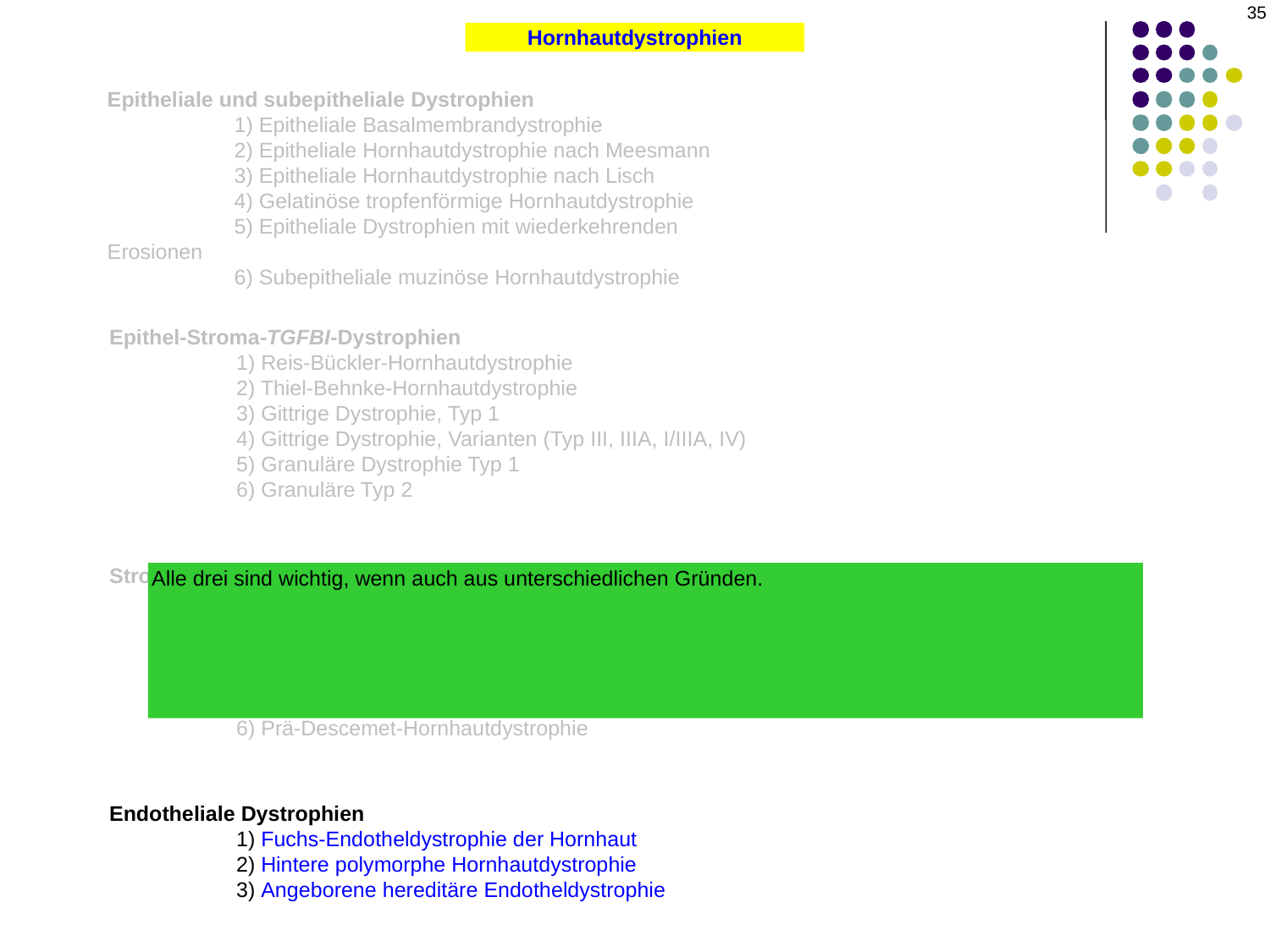

35
Hornhautdystrophien
Epitheliale und subepitheliale Dystrophien
	1) Epitheliale Basalmembrandystrophie
	2) Epitheliale Hornhautdystrophie nach Meesmann
	3) Epitheliale Hornhautdystrophie nach Lisch
	4) Gelatinöse tropfenförmige Hornhautdystrophie
	5) Epitheliale Dystrophien mit wiederkehrenden Erosionen
	6) Subepitheliale muzinöse Hornhautdystrophie
Epithel-Stroma-TGFBI-Dystrophien
	1) Reis-Bückler-Hornhautdystrophie
	2) Thiel-Behnke-Hornhautdystrophie
	3) Gittrige Dystrophie, Typ 1
	4) Gittrige Dystrophie, Varianten (Typ III, IIIA, I/IIIA, IV)
	5) Granuläre Dystrophie Typ 1
	6) Granuläre Typ 2
Stromale Dystrophien
	1) Makuläre Hornhautdystrophie
	2) Schnyder-Hornhautdystrophie
	3) Angeborene stromale Hornhautdystrophie
	4) Fleck-Hornhautdystrophie
	5) Posteriore amorphe Hornhautdystrophie
	6) Prä-Descemet-Hornhautdystrophie
Alle drei sind wichtig, wenn auch aus unterschiedlichen Gründen. Da die Fuchs-Dystrophie sowohl häufig als auch schwerwiegend ist, wird ihr im Buch über die Hornhaut am meisten Raum gewidmet. Auch die PPMD findet reichlich Beachtung. Die CHED erhält weniger Aufmerksamkeit, ist jedoch aus einem anderen Grund wichtig: Sie steht auf der Differentialdiagnose für eine trübe Hornhaut im Säuglingsalter (sie ist das „E“ in der berüchtigten STUMPED-Eselsbrücke). Weitere Informationen zu diesem wichtigen Thema finden Sie in der Folienreihe K9.
Endotheliale Dystrophien
	1) Fuchs-Endotheldystrophie der Hornhaut
	2) Hintere polymorphe Hornhautdystrophie
	3) Angeborene hereditäre Endotheldystrophie